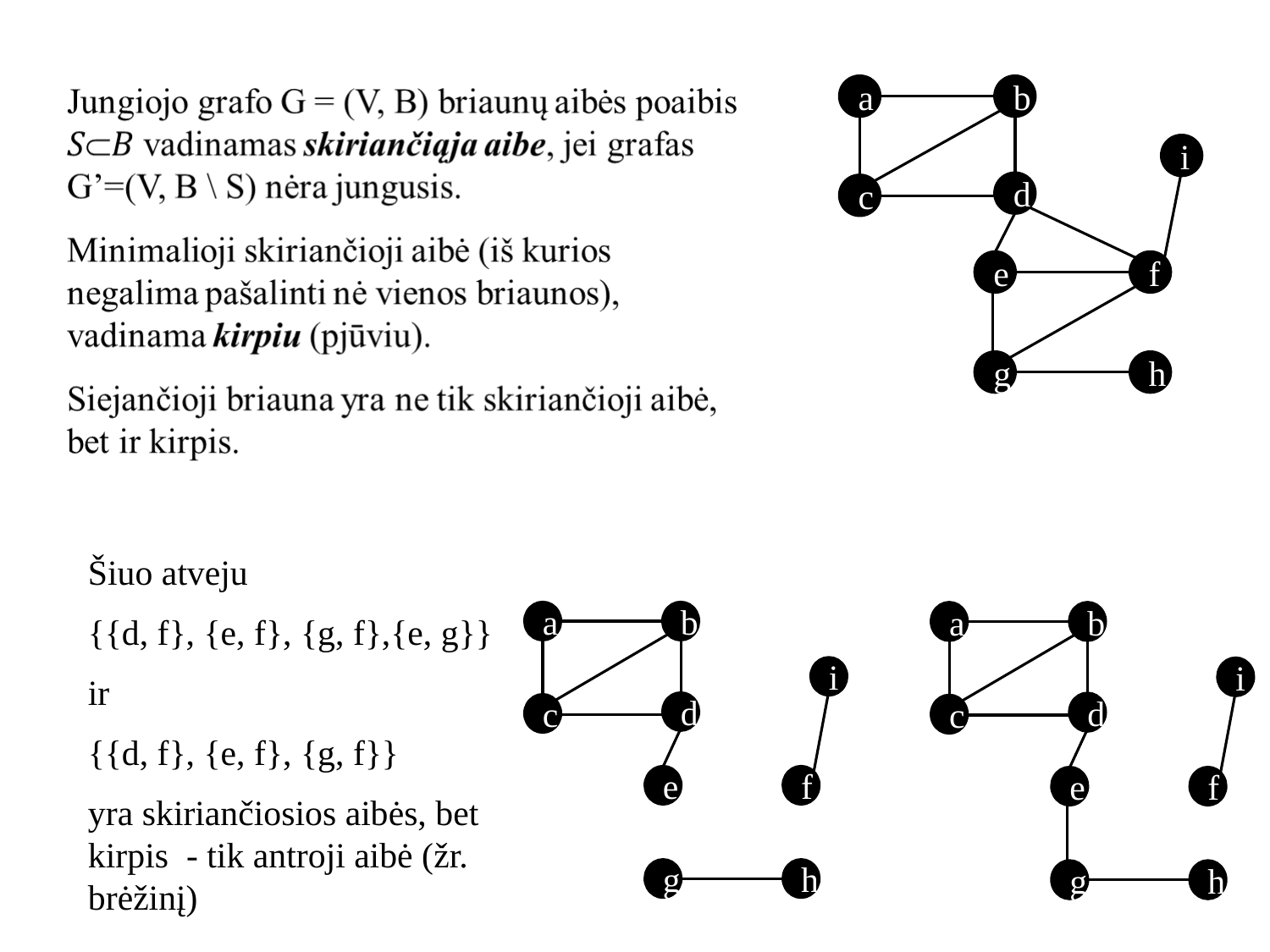

a
b
i
d
c
e
f
g
h
Šiuo atveju
{{d, f}, {e, f}, {g, f},{e, g}}
ir
{{d, f}, {e, f}, {g, f}}
yra skiriančiosios aibės, bet kirpis  - tik antroji aibė (žr. brėžinį)
a
b
i
d
c
e
f
g
h
a
b
i
d
c
e
f
g
h